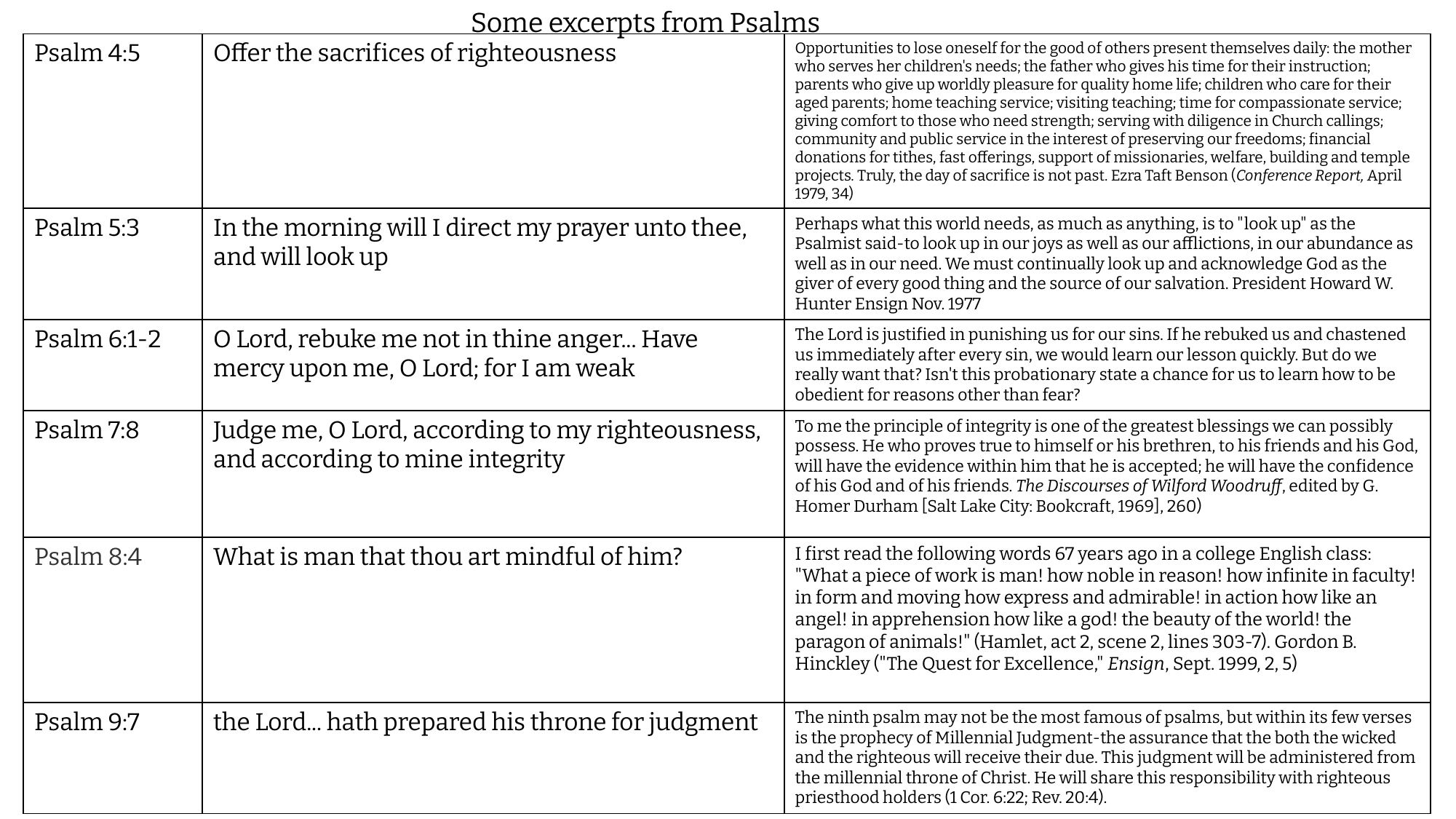

Some excerpts from Psalms
| Psalm 4:5 | Offer the sacrifices of righteousness | Opportunities to lose oneself for the good of others present themselves daily: the mother who serves her children's needs; the father who gives his time for their instruction; parents who give up worldly pleasure for quality home life; children who care for their aged parents; home teaching service; visiting teaching; time for compassionate service; giving comfort to those who need strength; serving with diligence in Church callings; community and public service in the interest of preserving our freedoms; financial donations for tithes, fast offerings, support of missionaries, welfare, building and temple projects. Truly, the day of sacrifice is not past. Ezra Taft Benson (Conference Report, April 1979, 34) |
| --- | --- | --- |
| Psalm 5:3 | In the morning will I direct my prayer unto thee, and will look up | Perhaps what this world needs, as much as anything, is to "look up" as the Psalmist said-to look up in our joys as well as our afflictions, in our abundance as well as in our need. We must continually look up and acknowledge God as the giver of every good thing and the source of our salvation. President Howard W. Hunter Ensign Nov. 1977 |
| Psalm 6:1-2 | O Lord, rebuke me not in thine anger... Have mercy upon me, O Lord; for I am weak | The Lord is justified in punishing us for our sins. If he rebuked us and chastened us immediately after every sin, we would learn our lesson quickly. But do we really want that? Isn't this probationary state a chance for us to learn how to be obedient for reasons other than fear? |
| Psalm 7:8 | Judge me, O Lord, according to my righteousness, and according to mine integrity | To me the principle of integrity is one of the greatest blessings we can possibly possess. He who proves true to himself or his brethren, to his friends and his God, will have the evidence within him that he is accepted; he will have the confidence of his God and of his friends. The Discourses of Wilford Woodruff, edited by G. Homer Durham [Salt Lake City: Bookcraft, 1969], 260) |
| Psalm 8:4 | What is man that thou art mindful of him? | I first read the following words 67 years ago in a college English class: "What a piece of work is man! how noble in reason! how infinite in faculty! in form and moving how express and admirable! in action how like an angel! in apprehension how like a god! the beauty of the world! the paragon of animals!" (Hamlet, act 2, scene 2, lines 303-7). Gordon B. Hinckley ("The Quest for Excellence," Ensign, Sept. 1999, 2, 5) |
| Psalm 9:7 | the Lord... hath prepared his throne for judgment | The ninth psalm may not be the most famous of psalms, but within its few verses is the prophecy of Millennial Judgment-the assurance that the both the wicked and the righteous will receive their due. This judgment will be administered from the millennial throne of Christ. He will share this responsibility with righteous priesthood holders (1 Cor. 6:22; Rev. 20:4). |